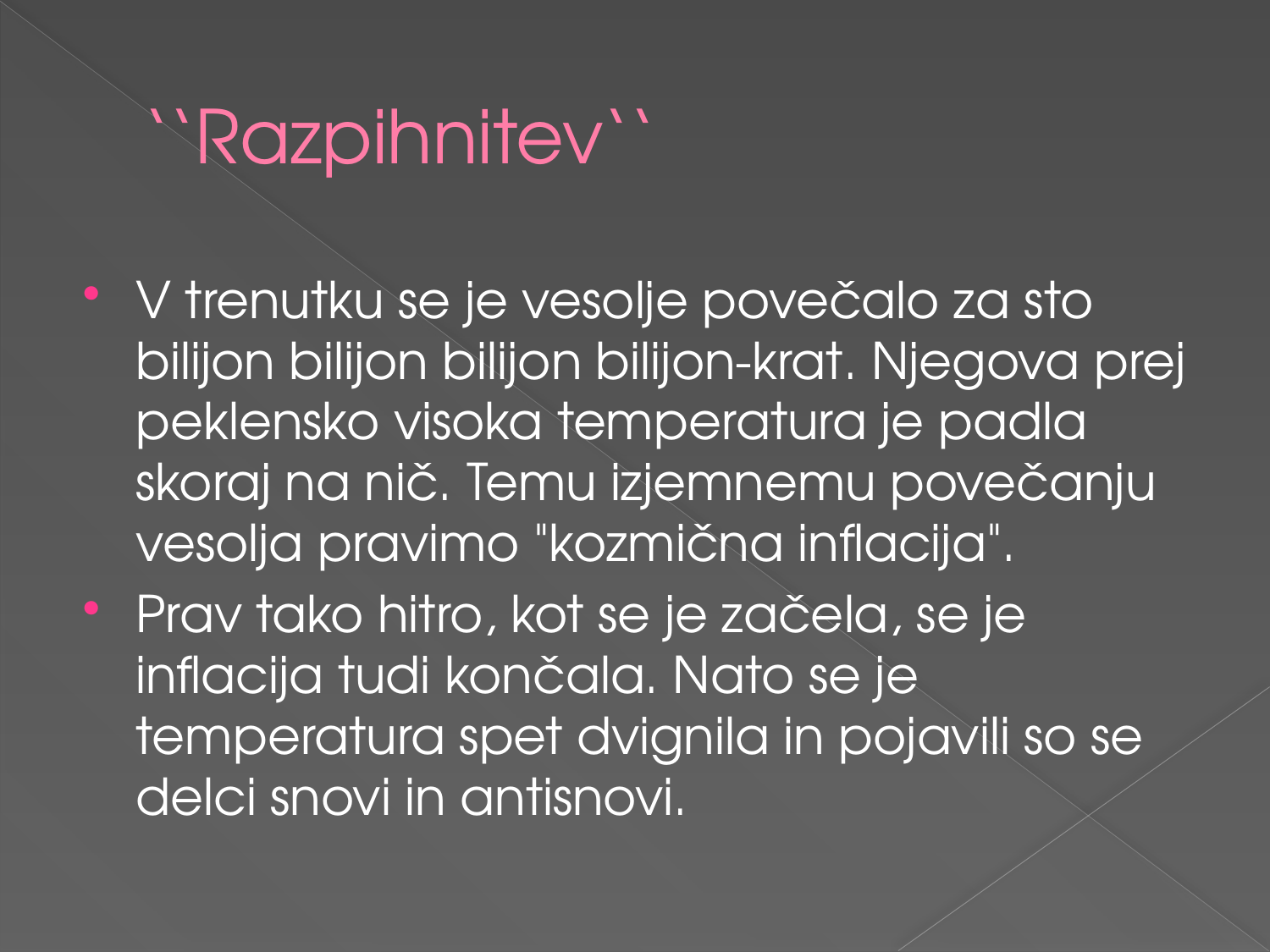

# ‘‘Razpihnitev‘‘
V trenutku se je vesolje povečalo za sto bilijon bilijon bilijon bilijon-krat. Njegova prej peklensko visoka temperatura je padla skoraj na nič. Temu izjemnemu povečanju vesolja pravimo "kozmična inflacija".
Prav tako hitro, kot se je začela, se je inflacija tudi končala. Nato se je temperatura spet dvignila in pojavili so se delci snovi in antisnovi.